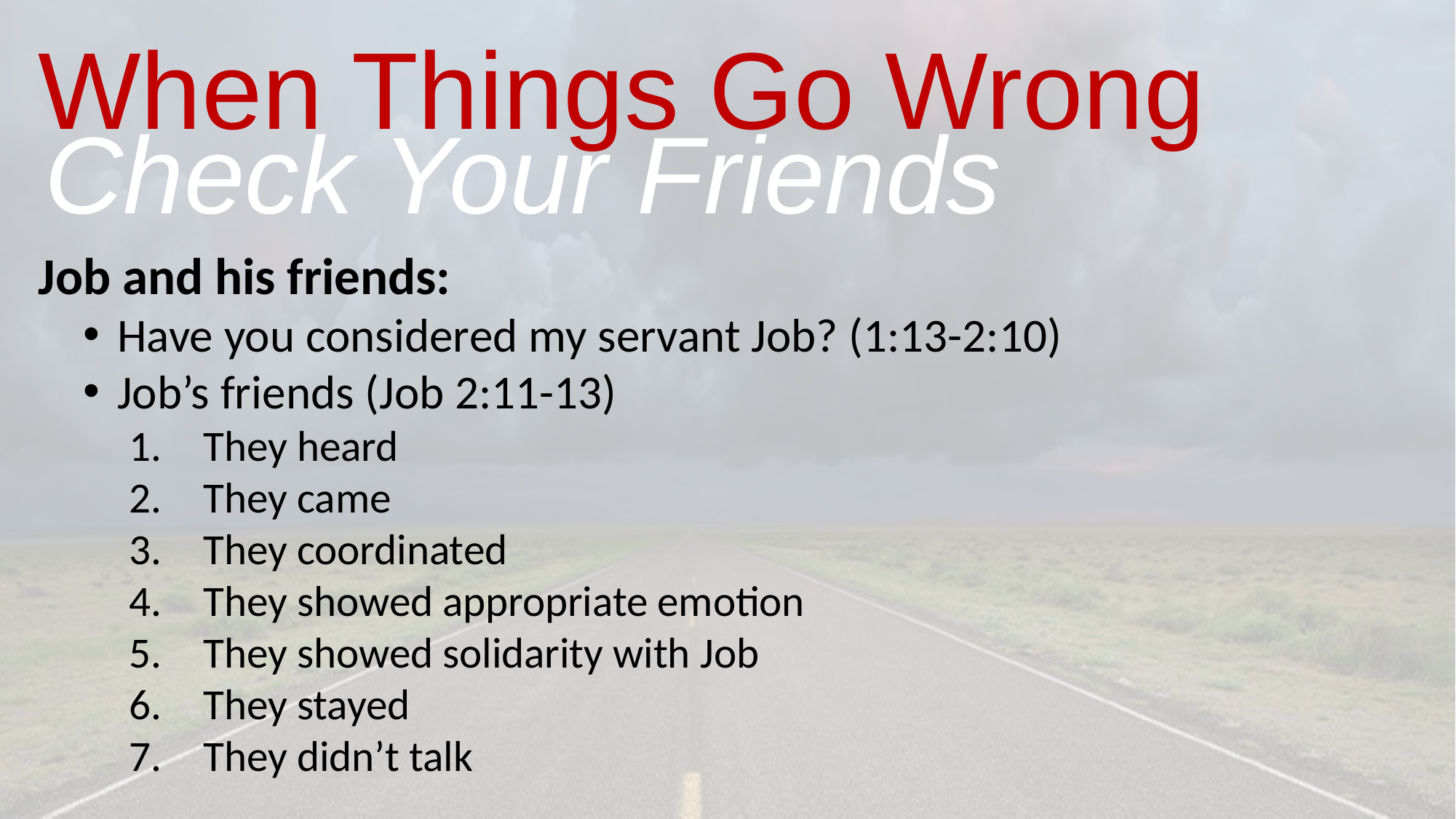

# When Things Go Wrong
Check Your Friends
Job and his friends:
 Have you considered my servant Job? (1:13-2:10)
 Job’s friends (Job 2:11-13)
They heard
They came
They coordinated
They showed appropriate emotion
They showed solidarity with Job
They stayed
They didn’t talk